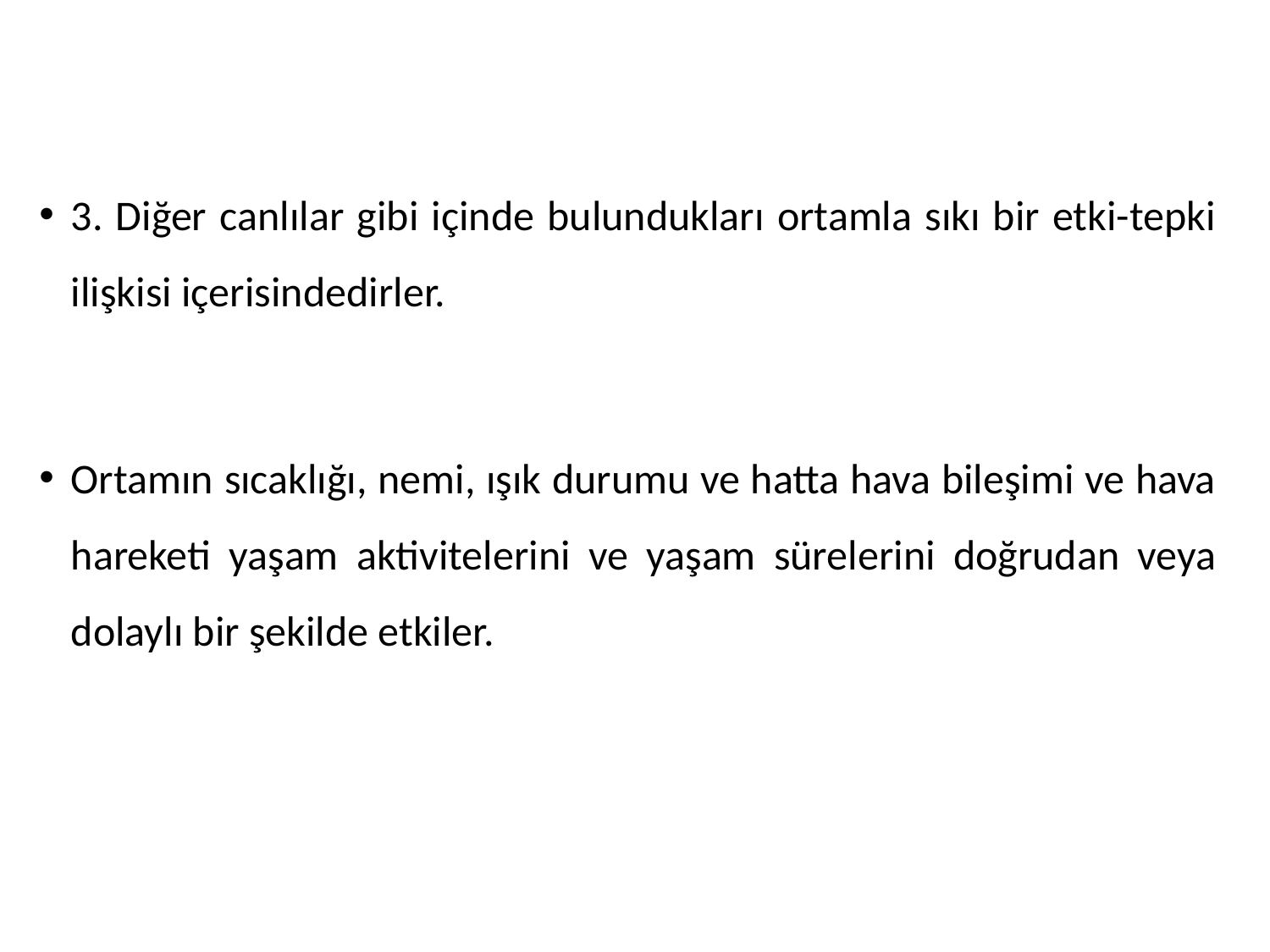

#
3. Diğer canlılar gibi içinde bulundukları ortamla sıkı bir etki-tepki ilişkisi içerisindedirler.

Ortamın sıcaklığı, nemi, ışık durumu ve hatta hava bileşimi ve hava hareketi yaşam aktivitelerini ve yaşam sürelerini doğrudan veya dolaylı bir şekilde etkiler.